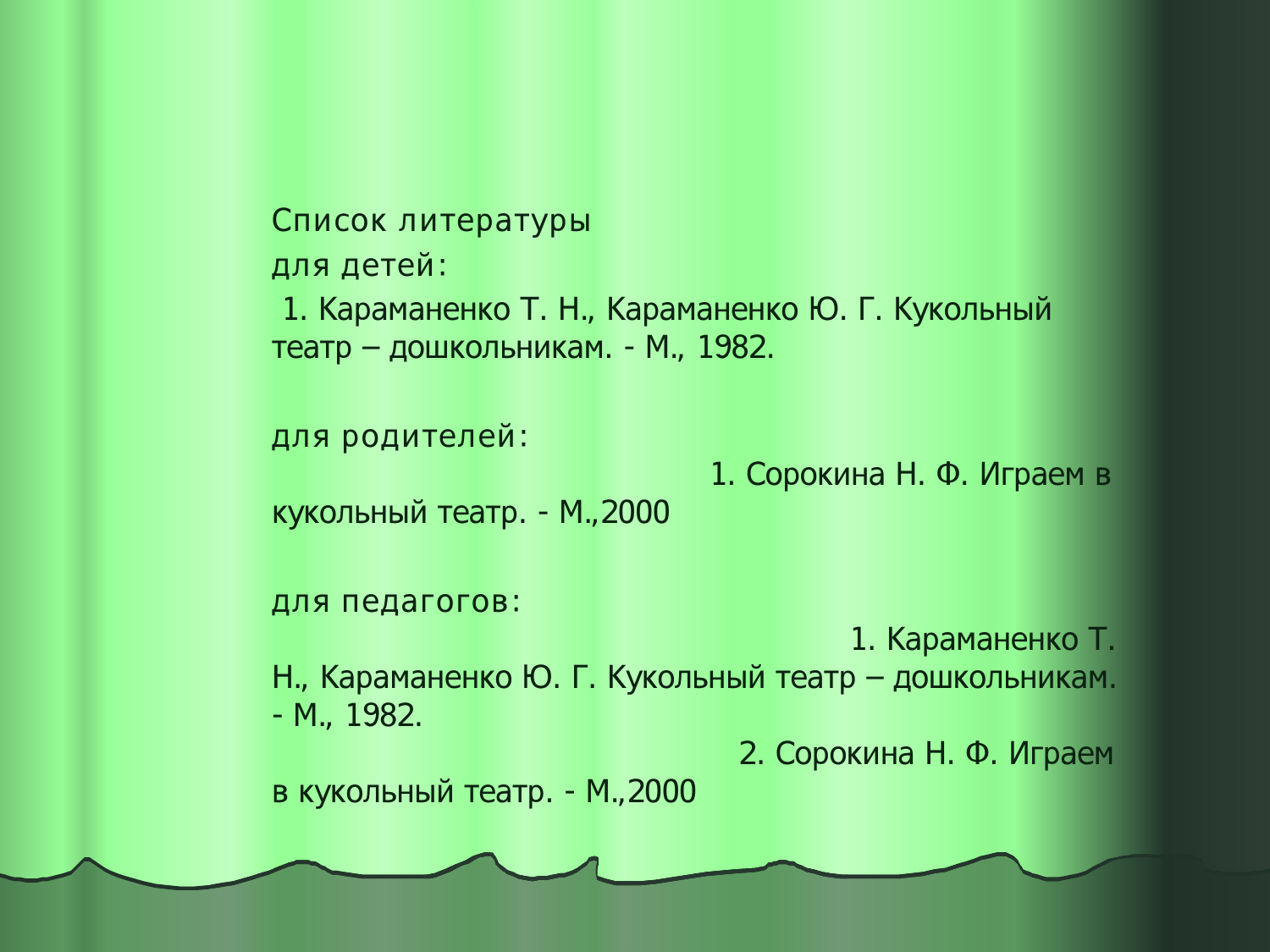

#
Список литературы
для детей:
 1. Караманенко Т. Н., Караманенко Ю. Г. Кукольный театр – дошкольникам. - М., 1982.

для родителей:                                                                                                                1. Сорокина Н. Ф. Играем в кукольный театр. - М.,2000

для педагогов:                                                                                                                                1. Караманенко Т. Н., Караманенко Ю. Г. Кукольный театр – дошкольникам. - М., 1982.                                                                                                                      2. Сорокина Н. Ф. Играем в кукольный театр. - М.,2000